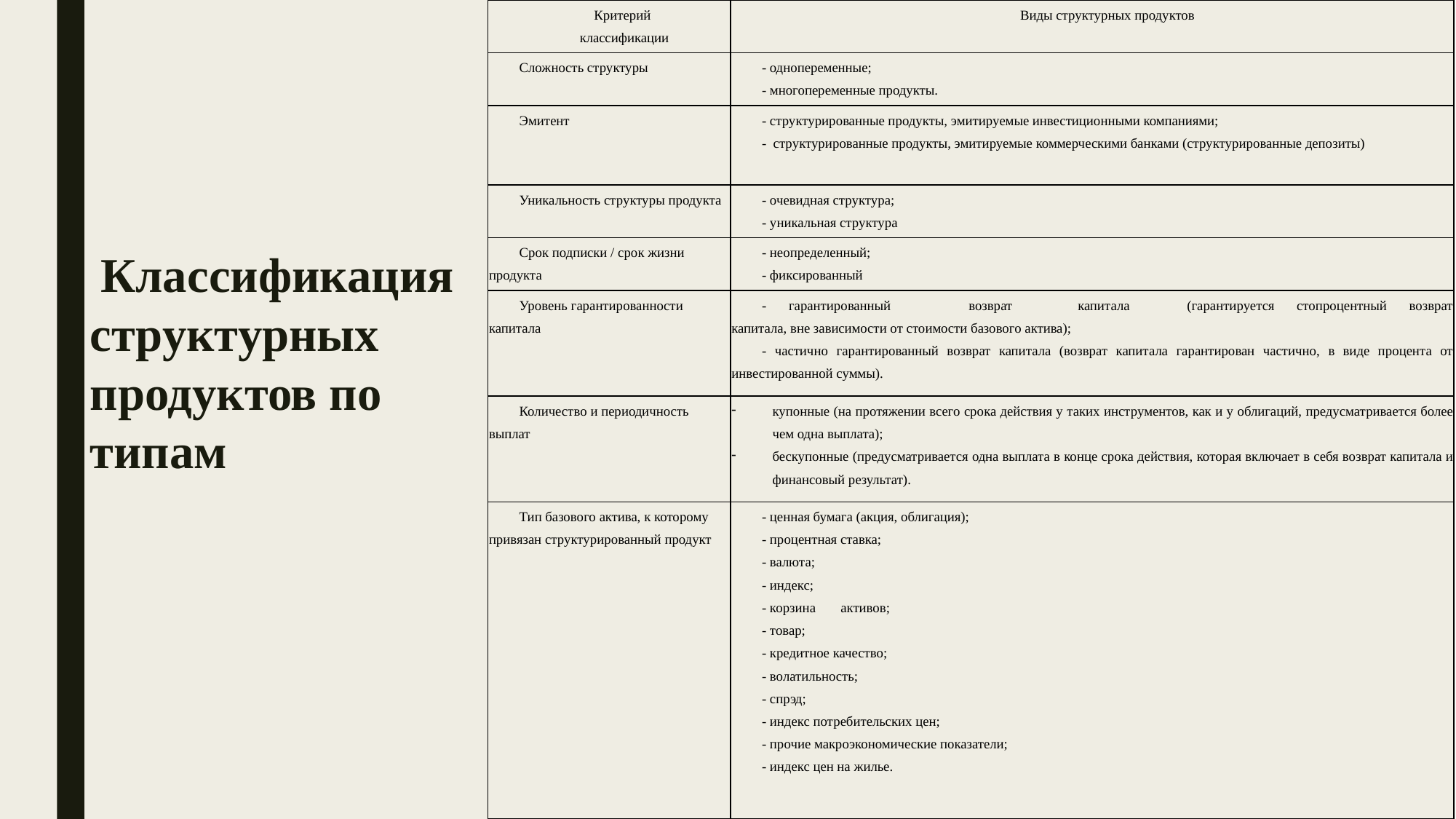

| Критерий классификации | Виды структурных продуктов |
| --- | --- |
| Сложность структуры | - однопеременные; - многопеременные продукты. |
| Эмитент | - структурированные продукты, эмитируемые инвестиционными компаниями; - структурированные продукты, эмитируемые коммерческими банками (структурированные депозиты) |
| Уникальность структуры продукта | - очевидная структура; - уникальная структура |
| Срок подписки / срок жизни продукта | - неопределенный; - фиксированный |
| Уровень гарантированности капитала | - гарантированный возврат капитала (гарантируется стопроцентный возврат капитала, вне зависимости от стоимости базового актива); - частично гарантированный возврат капитала (возврат капитала гарантирован частично, в виде процента от инвестированной суммы). |
| Количество и периодичность выплат | купонные (на протяжении всего срока действия у таких инструментов, как и у облигаций, предусматривается более чем одна выплата); бескупонные (предусматривается одна выплата в конце срока действия, которая включает в себя возврат капитала и финансовый результат). |
| Тип базового актива, к которому привязан структурированный продукт | - ценная бумага (акция, облигация); - процентная ставка; - валюта; - индекс; - корзина активов; - товар; - кредитное качество; - волатильность; - спрэд; - индекс потребительских цен; - прочие макроэкономические показатели; - индекс цен на жилье. |
# Классификация структурных продуктов по типам